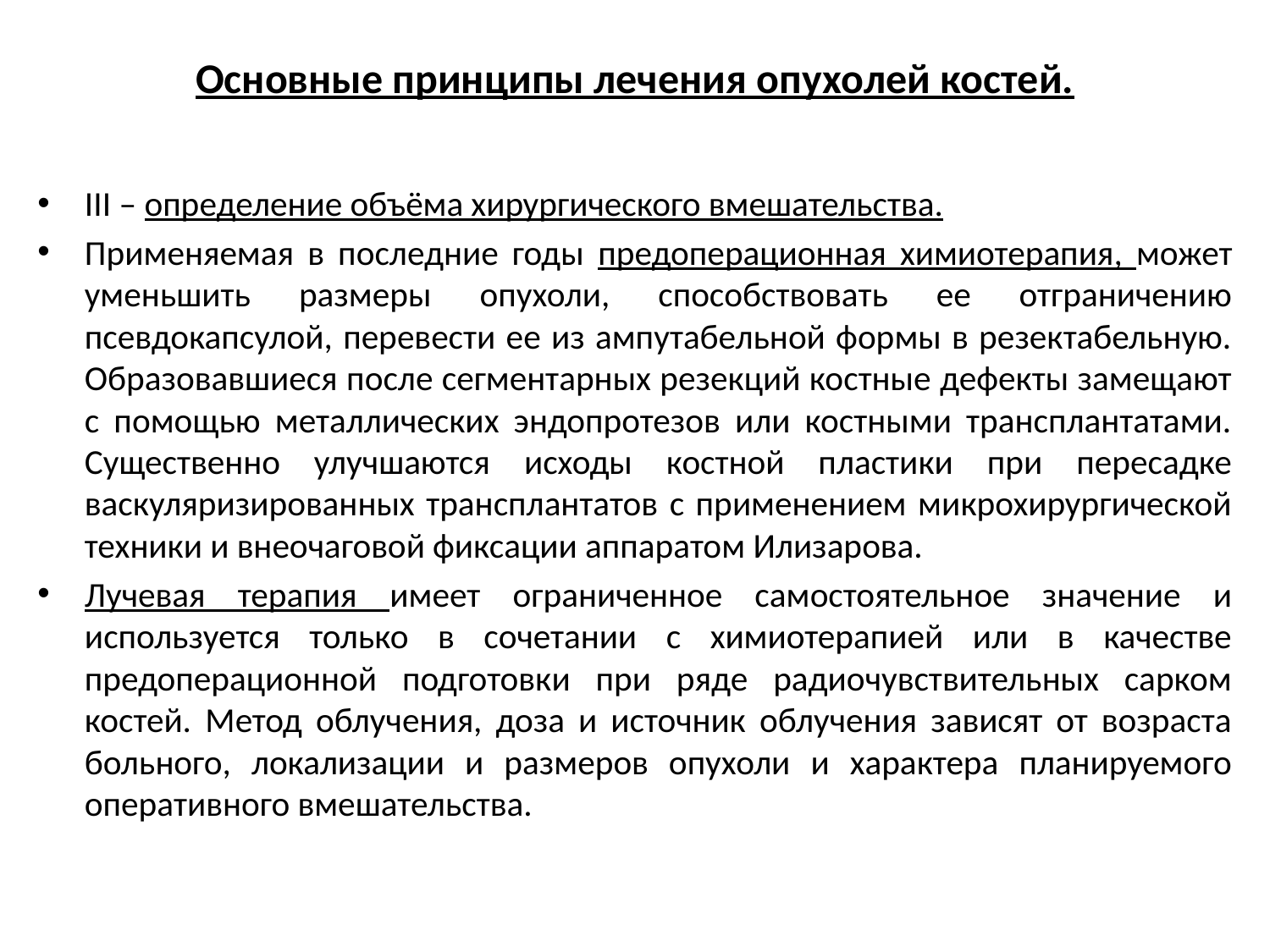

# Основные принципы лечения опухолей костей.

III – определение объёма хирургического вмешательства.
Применяемая в последние годы предоперационная химиотерапия, может уменьшить размеры опухоли, способствовать ее отграничению псевдокапсулой, перевести ее из ампутабельной формы в резектабельную. Образовавшиеся после сегментарных резекций костные дефекты замещают с помощью металлических эндопротезов или костными трансплантатами. Существенно улучшаются исходы костной пластики при пересадке васкуляризированных трансплантатов с применением микрохирургической техники и внеочаговой фиксации аппаратом Илизарова.
Лучевая терапия имеет ограниченное самостоятельное значение и используется только в сочетании с химиотерапией или в качестве предоперационной подготовки при ряде радиочувствительных сарком костей. Метод облучения, доза и источник облучения зависят от возраста больного, локализации и размеров опухоли и характера планируемого оперативного вмешательства.